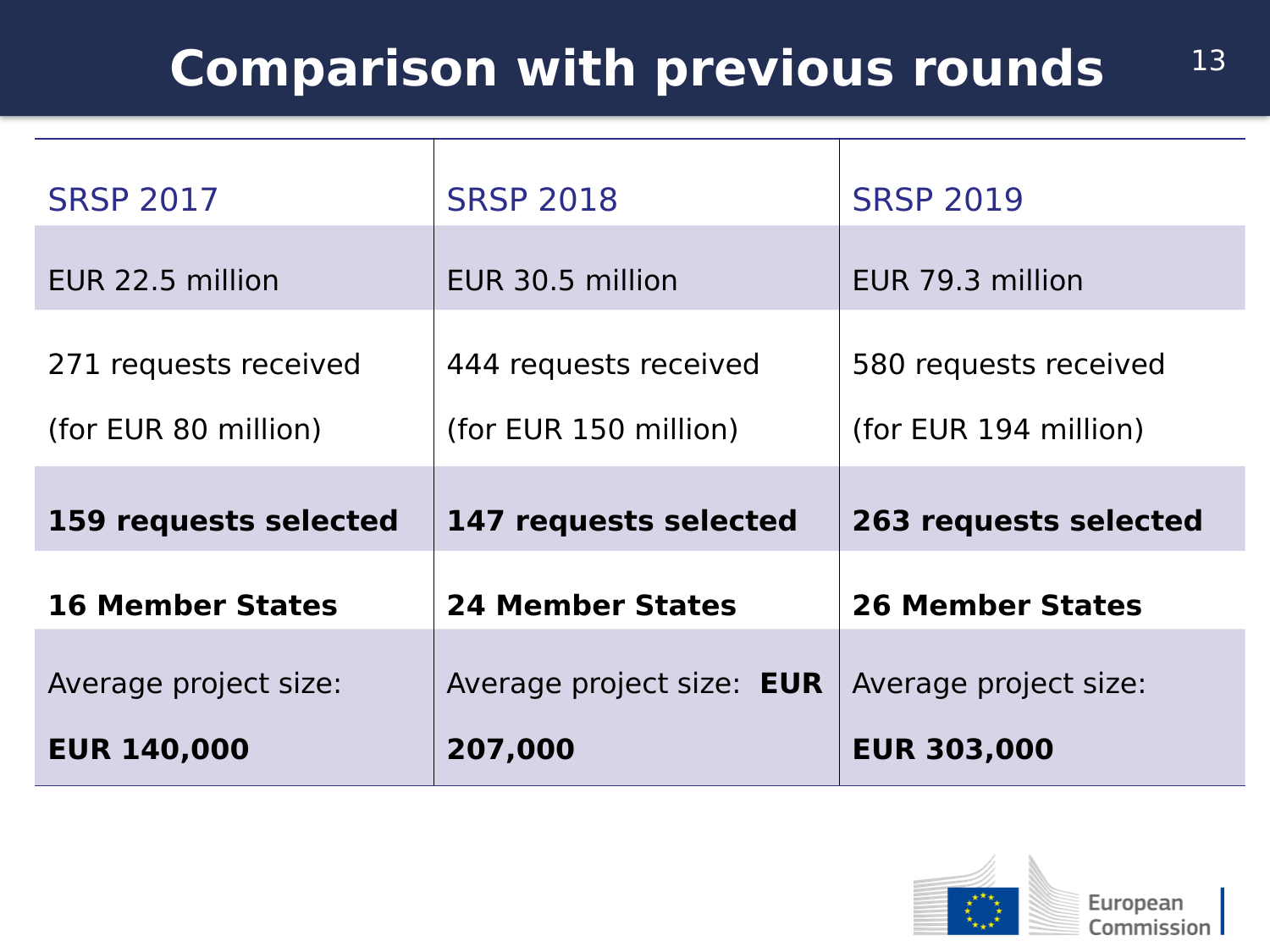

Comparison with previous rounds
| SRSP 2017 | SRSP 2018 | SRSP 2019 |
| --- | --- | --- |
| EUR 22.5 million | EUR 30.5 million | EUR 79.3 million |
| 271 requests received (for EUR 80 million) | 444 requests received (for EUR 150 million) | 580 requests received (for EUR 194 million) |
| 159 requests selected | 147 requests selected | 263 requests selected |
| 16 Member States | 24 Member States | 26 Member States |
| Average project size: EUR 140,000 | Average project size: EUR 207,000 | Average project size: EUR 303,000 |